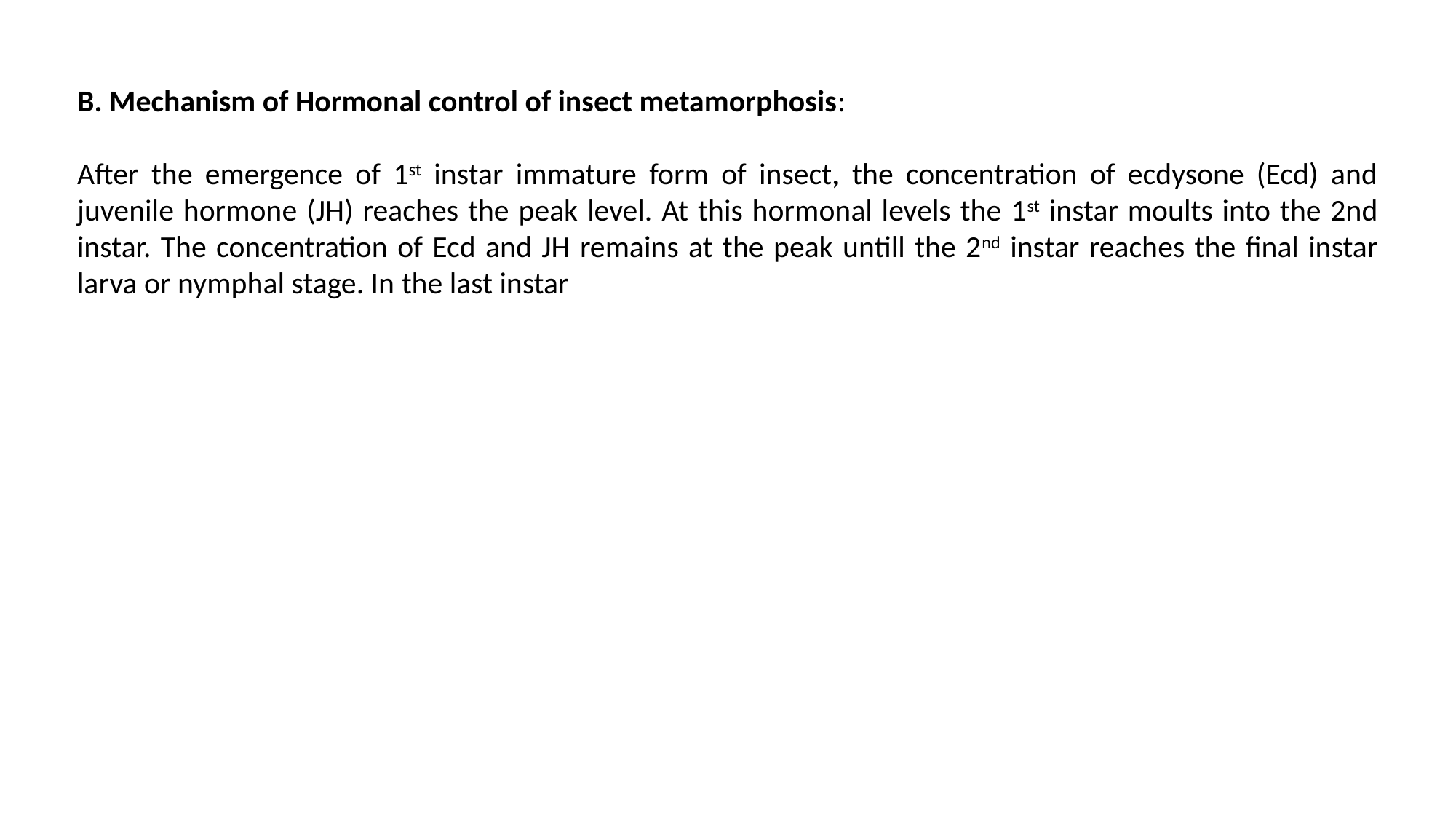

B. Mechanism of Hormonal control of insect metamorphosis:

After the emergence of 1st instar immature form of insect, the concentration of ecdysone (Ecd) and juvenile hormone (JH) reaches the peak level. At this hormonal levels the 1st instar moults into the 2nd instar. The concentration of Ecd and JH remains at the peak untill the 2nd instar reaches the final instar larva or nymphal stage. In the last instar